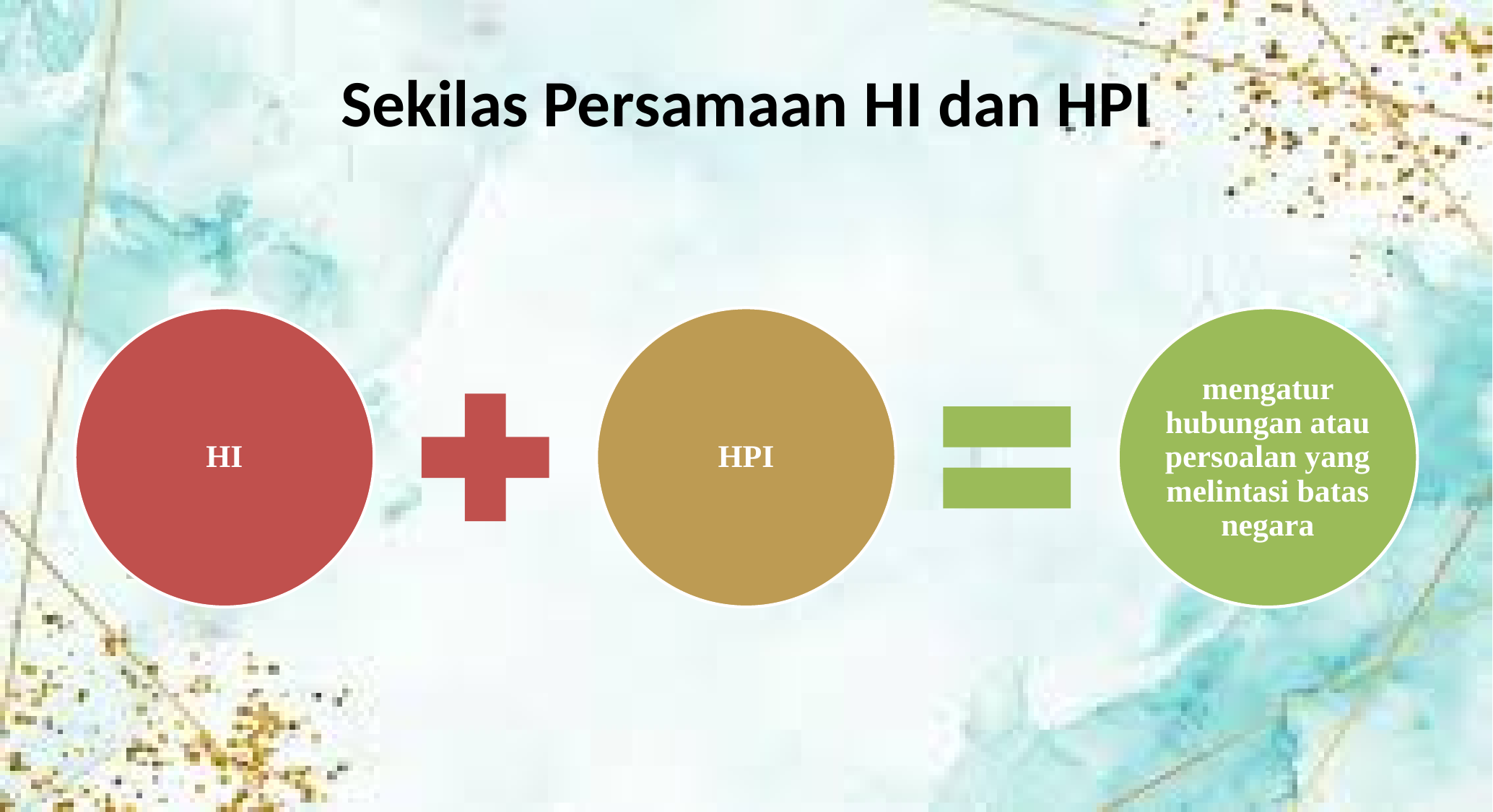

# Sekilas Persamaan HI dan HPI
HI

HPI

mengatur hubungan atau persoalan yang melintasi batas negara